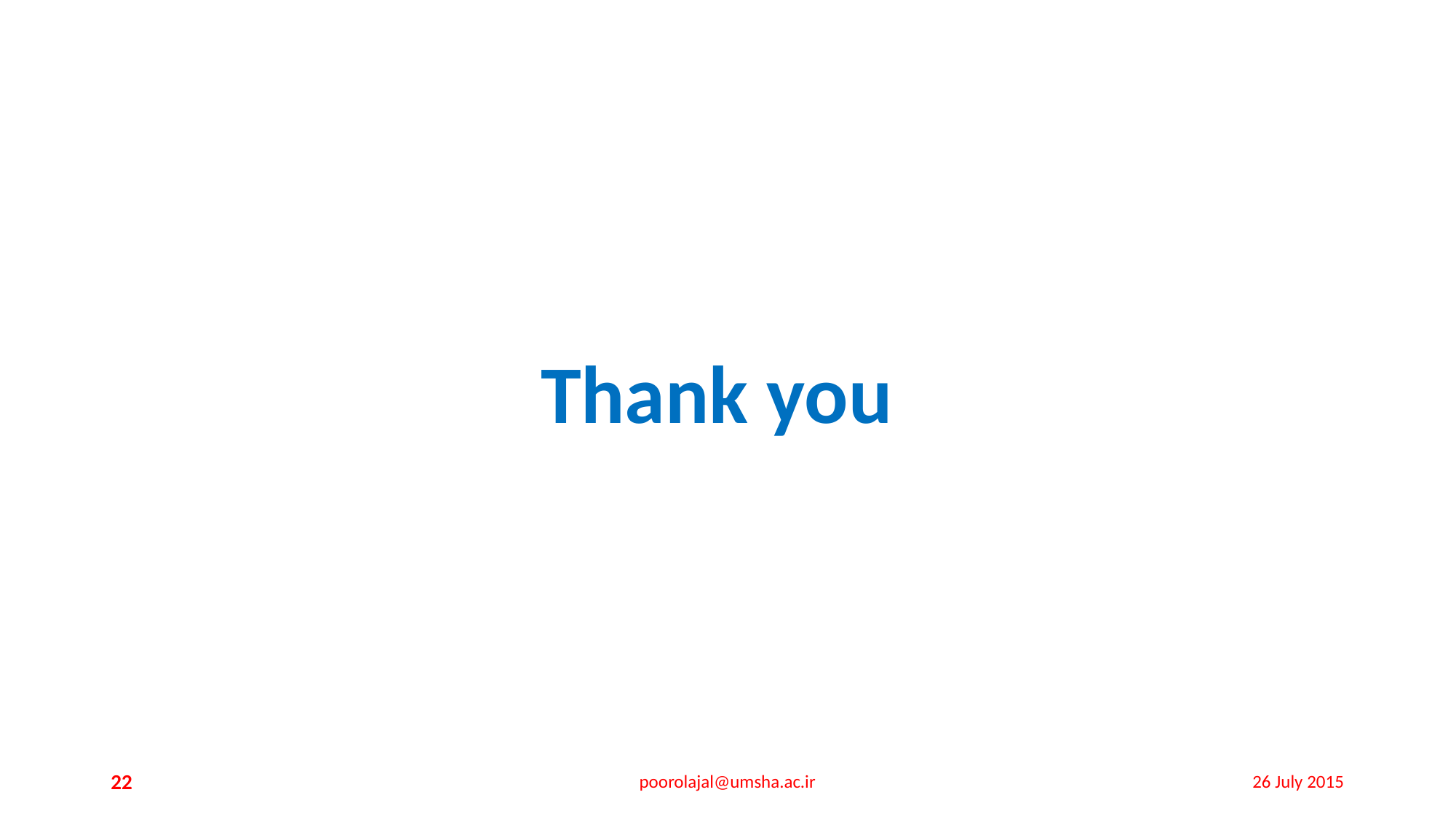

# Thank you
22
poorolajal@umsha.ac.ir
26 July 2015